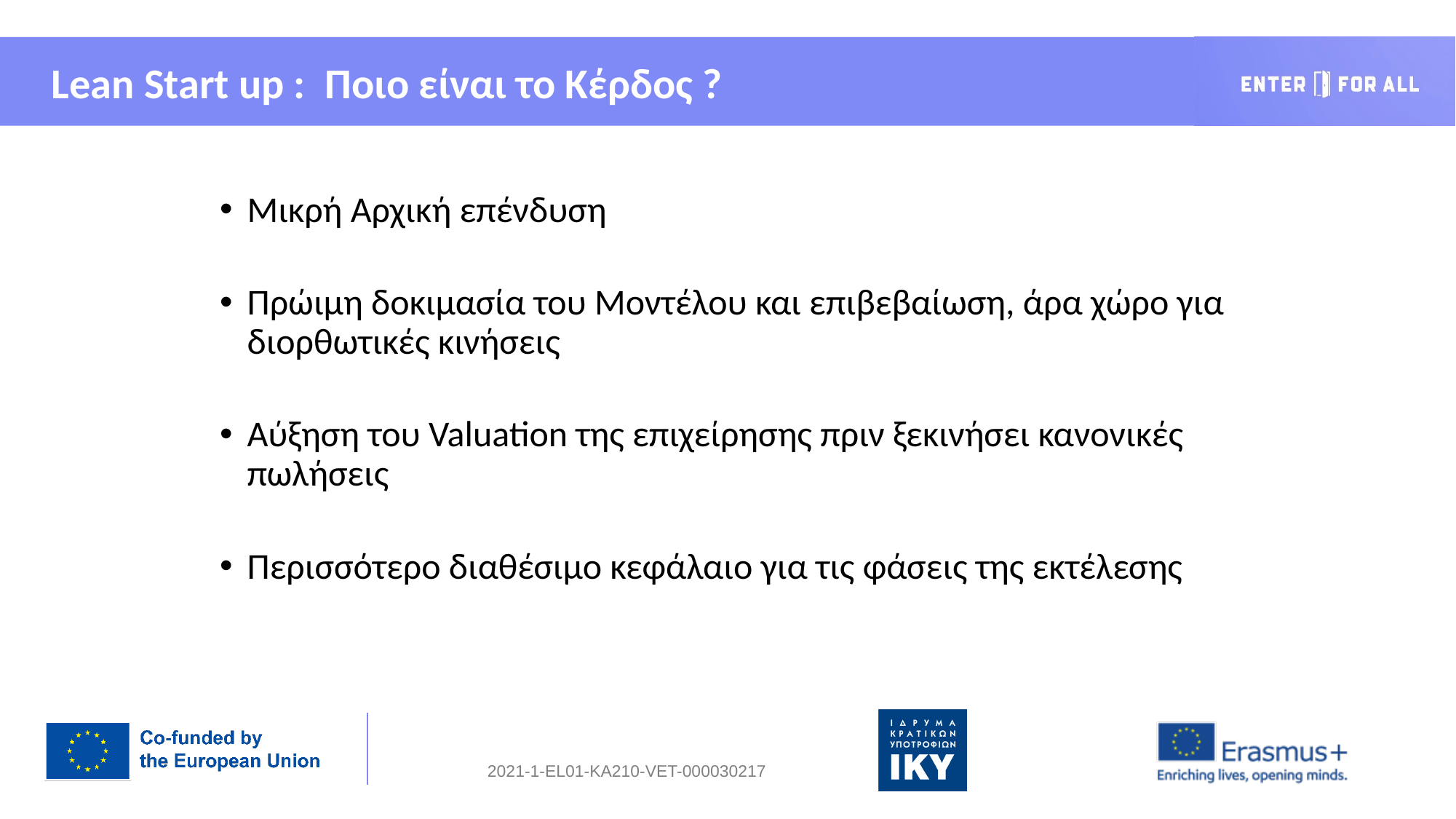

Lean Start up :  Ποιο είναι το Κέρδος ?

Μικρή Αρχική επένδυση

Πρώιμη δοκιμασία του Μοντέλου και επιβεβαίωση, άρα χώρο για διορθωτικές κινήσεις

Αύξηση του Valuation της επιχείρησης πριν ξεκινήσει κανονικές πωλήσεις

Περισσότερο διαθέσιμο κεφάλαιο για τις φάσεις της εκτέλεσης